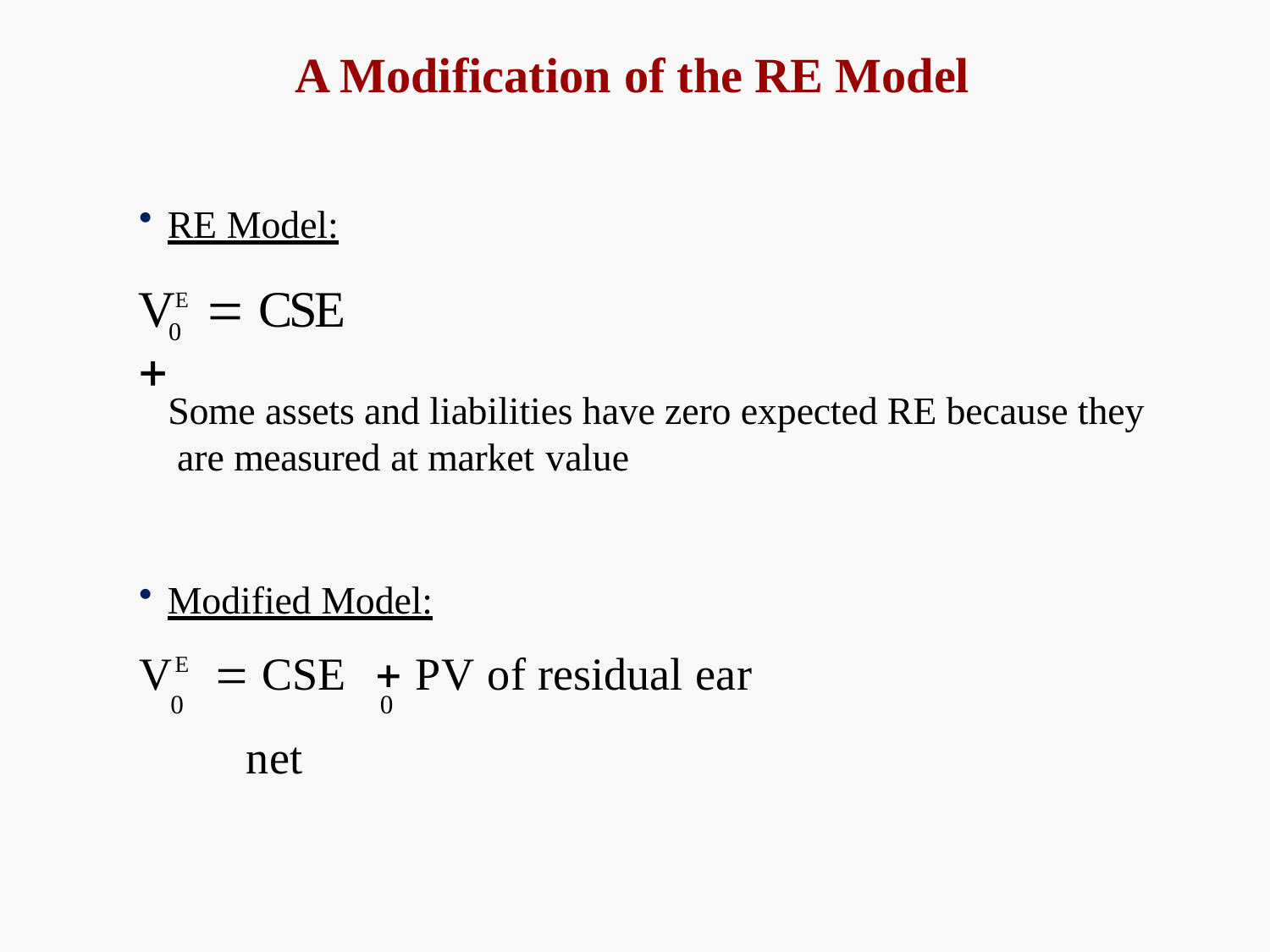

# A Modification of the RE Model
RE Model:
VE  = CSE	+
0
Some assets and liabilities have zero expected RE because they  are measured at market value

Modified Model:
VE = CSE	+ PV of residual ear
0	0
net